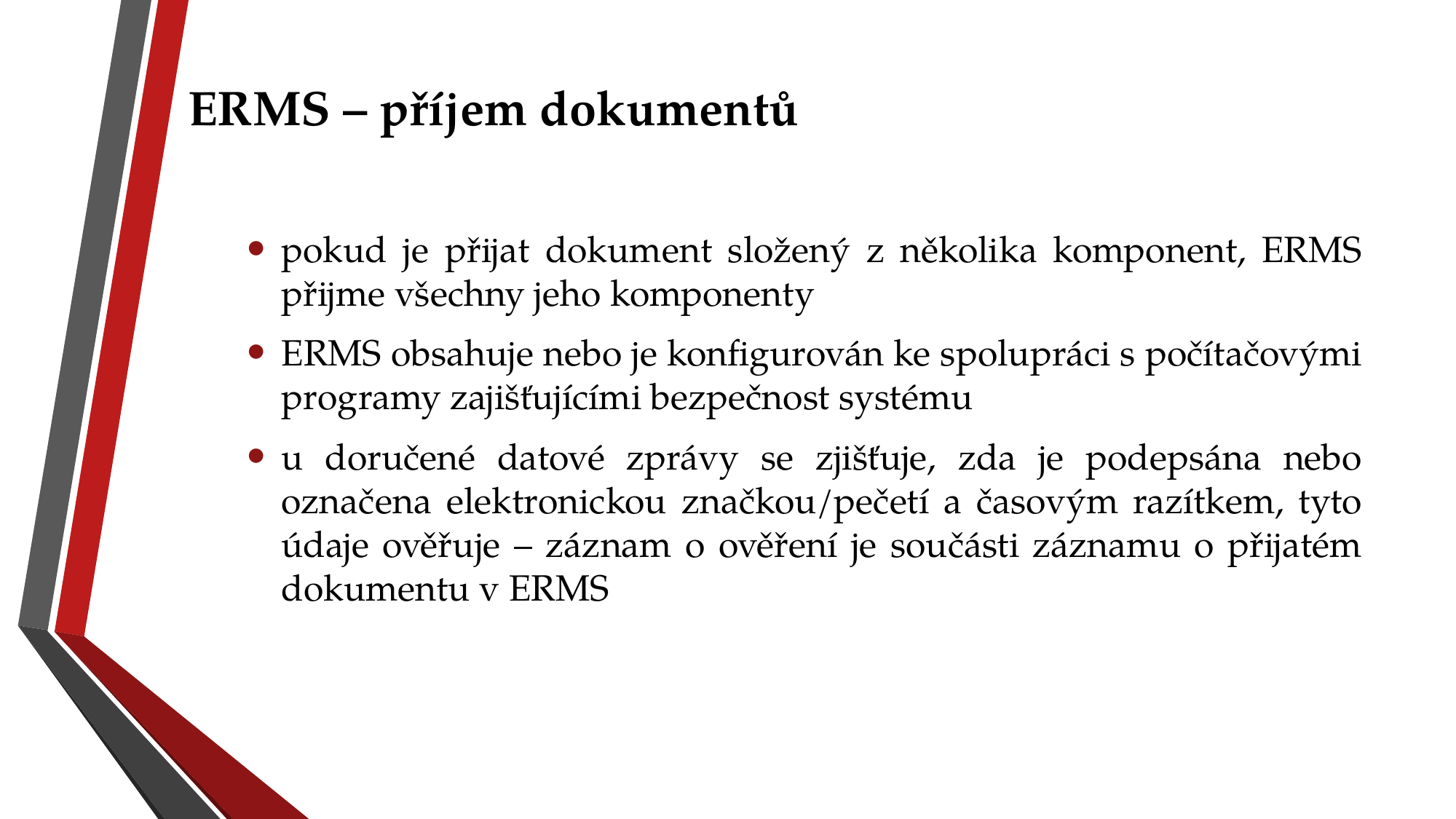

# ERMS – příjem dokumentů
pokud je přijat dokument složený z několika komponent, ERMS přijme všechny jeho komponenty
ERMS obsahuje nebo je konfigurován ke spolupráci s počítačovými programy zajišťujícími bezpečnost systému
u doručené datové zprávy se zjišťuje, zda je podepsána nebo označena elektronickou značkou/pečetí a časovým razítkem, tyto údaje ověřuje – záznam o ověření je součásti záznamu o přijatém dokumentu v ERMS